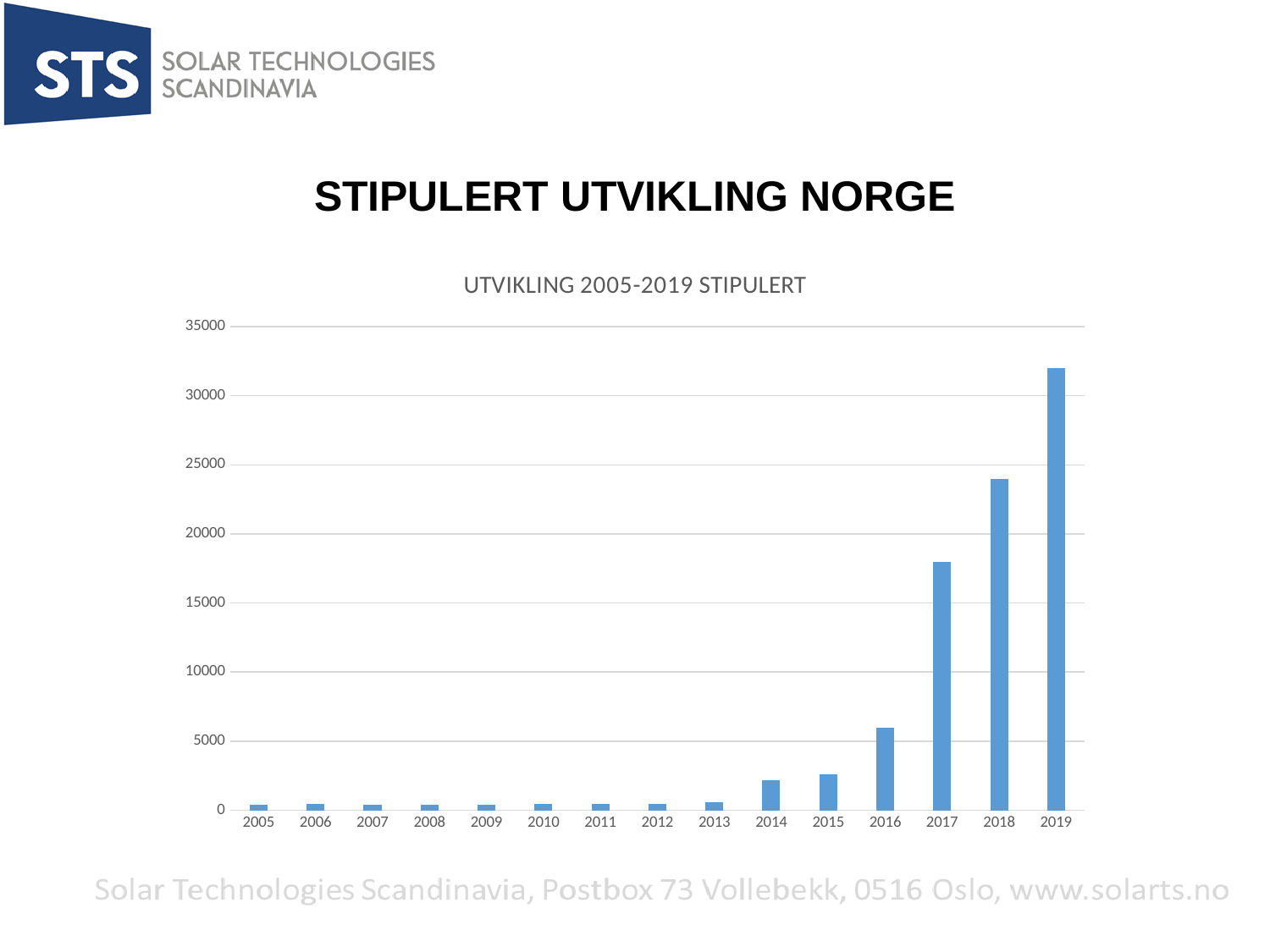

STIPULERT UTVIKLING NORGE

### Chart: UTVIKLING 2005-2019 STIPULERT

| Category |  |
|---|---|
| 2005 | 400.0 |
| 2006 | 450.0 |
| 2007 | 370.0 |
| 2008 | 400.0 |
| 2009 | 370.0 |
| 2010 | 450.0 |
| 2011 | 470.0 |
| 2012 | 480.0 |
| 2013 | 600.0 |
| 2014 | 2200.0 |
| 2015 | 2600.0 |
| 2016 | 6000.0 |
| 2017 | 18000.0 |
| 2018 | 24000.0 |
| 2019 | 32000.0 |